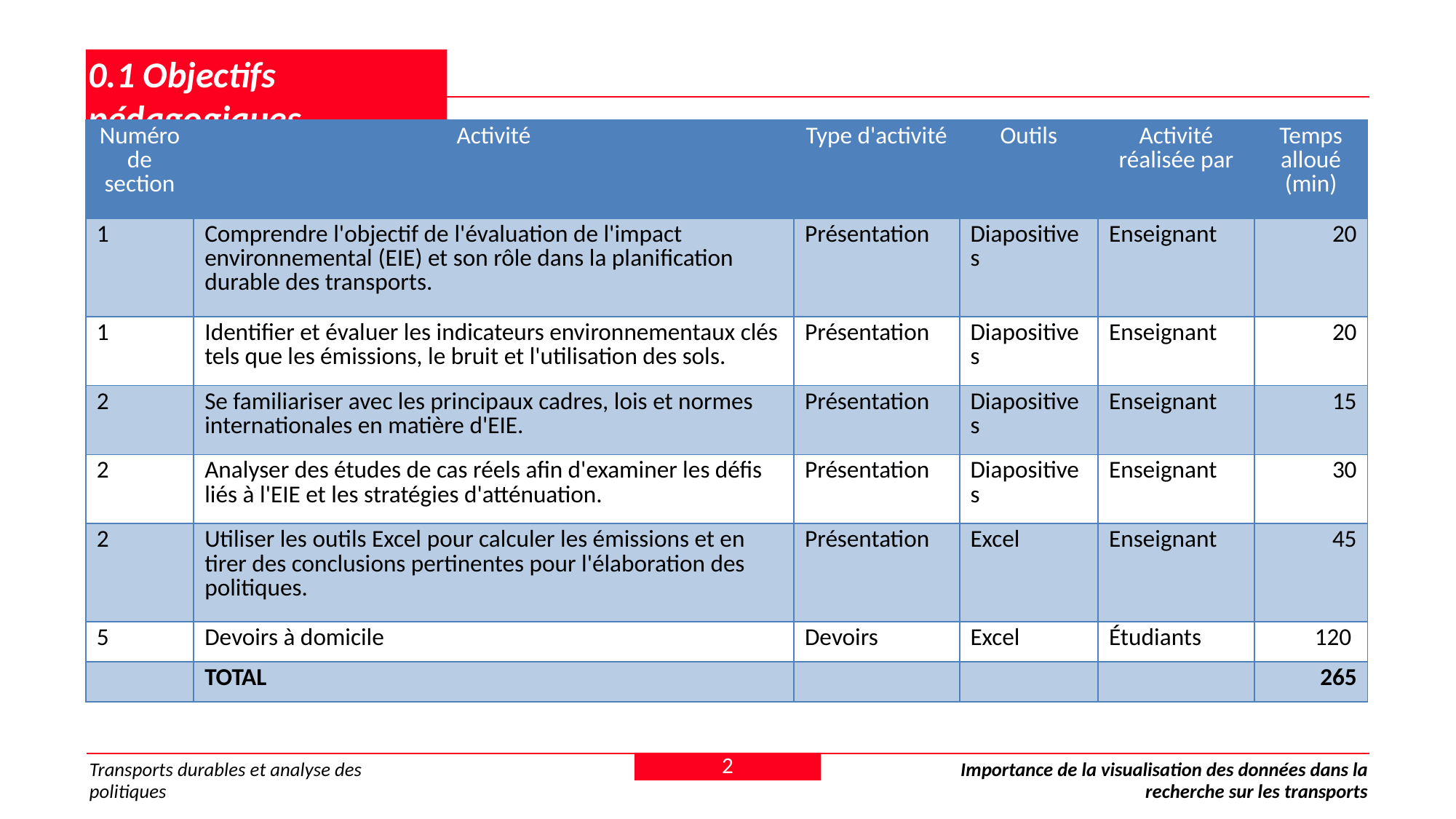

# 0.1 Objectifs pédagogiques
| Numéro de section | Activité | Type d'activité | Outils | Activité réalisée par | Temps alloué (min) |
| --- | --- | --- | --- | --- | --- |
| 1 | Comprendre l'objectif de l'évaluation de l'impact environnemental (EIE) et son rôle dans la planification durable des transports. | Présentation | Diapositives | Enseignant | 20 |
| 1 | Identifier et évaluer les indicateurs environnementaux clés tels que les émissions, le bruit et l'utilisation des sols. | Présentation | Diapositives | Enseignant | 20 |
| 2 | Se familiariser avec les principaux cadres, lois et normes internationales en matière d'EIE. | Présentation | Diapositives | Enseignant | 15 |
| 2 | Analyser des études de cas réels afin d'examiner les défis liés à l'EIE et les stratégies d'atténuation. | Présentation | Diapositives | Enseignant | 30 |
| 2 | Utiliser les outils Excel pour calculer les émissions et en tirer des conclusions pertinentes pour l'élaboration des politiques. | Présentation | Excel | Enseignant | 45 |
| 5 | Devoirs à domicile | Devoirs | Excel | Étudiants | 120 |
|  | TOTAL |  |  |  | 265 |
2
Transports durables et analyse des politiques
Importance de la visualisation des données dans la recherche sur les transports